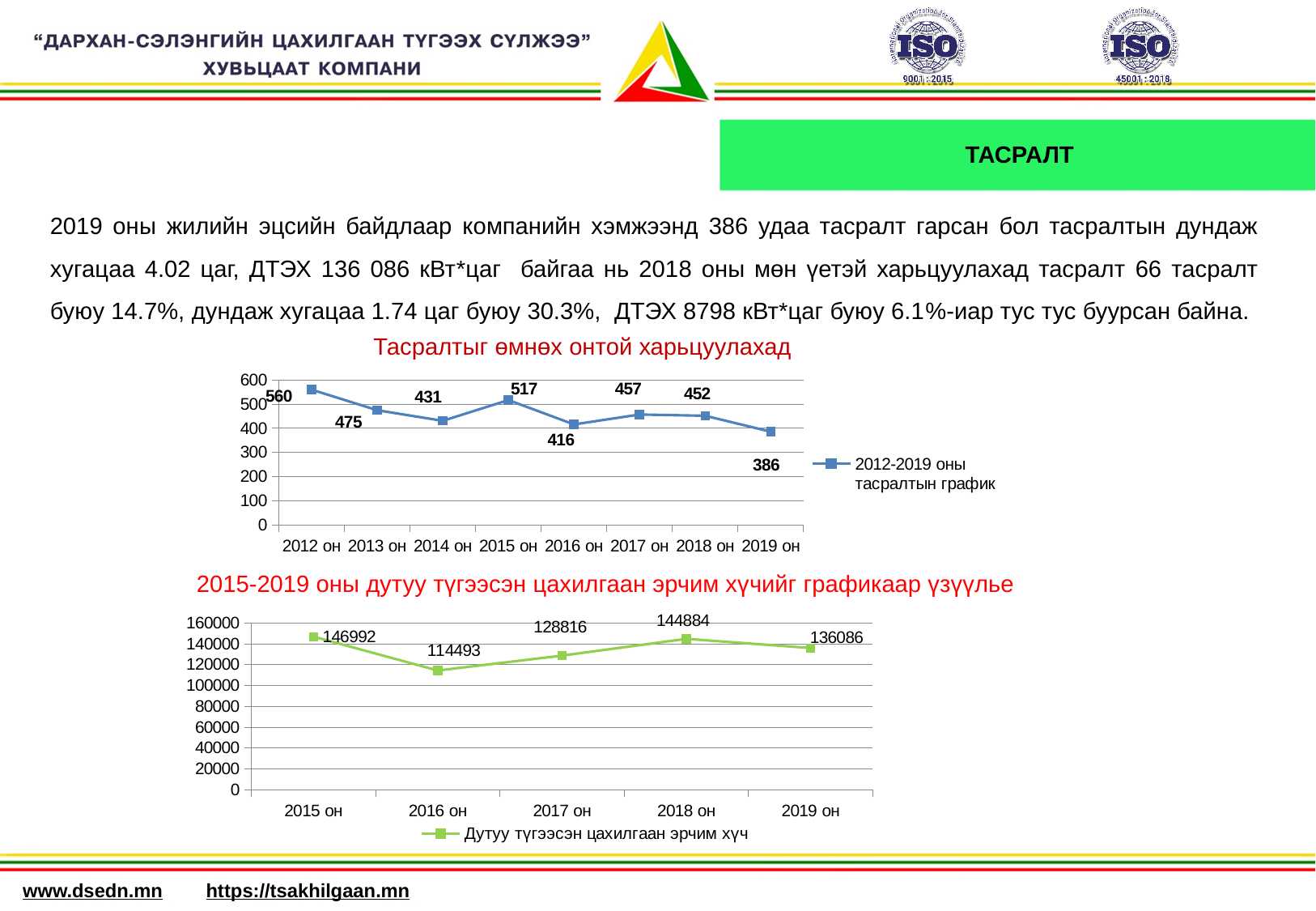

ТАСРАЛТ
2019 оны жилийн эцсийн байдлаар компанийн хэмжээнд 386 удаа тасралт гарсан бол тасралтын дундаж хугацаа 4.02 цаг, ДТЭХ 136 086 кВт*цаг  байгаа нь 2018 оны мөн үетэй харьцуулахад тасралт 66 тасралт буюу 14.7%, дундаж хугацаа 1.74 цаг буюу 30.3%,  ДТЭХ 8798 кВт*цаг буюу 6.1%-иар тус тус буурсан байна.

Тасралтыг өмнөх онтой харьцуулахад

### Chart

| Category | 2012-2019 оны тасралтын график |
|---|---|
| 2012 он | 560.0 |
| 2013 он | 475.0 |
| 2014 он | 431.0 |
| 2015 он | 517.0 |
| 2016 он | 416.0 |
| 2017 он | 457.0 |
| 2018 он | 452.0 |
| 2019 он | 386.0 |

2015-2019 оны дутуу түгээсэн цахилгаан эрчим хүчийг графикаар үзүүлье

### Chart

| Category | Дутуу түгээсэн цахилгаан эрчим хүч |
|---|---|
| 2015 он | 146992.0 |
| 2016 он | 114493.0 |
| 2017 он | 128816.0 |
| 2018 он | 144884.0 |
| 2019 он | 136086.0 |